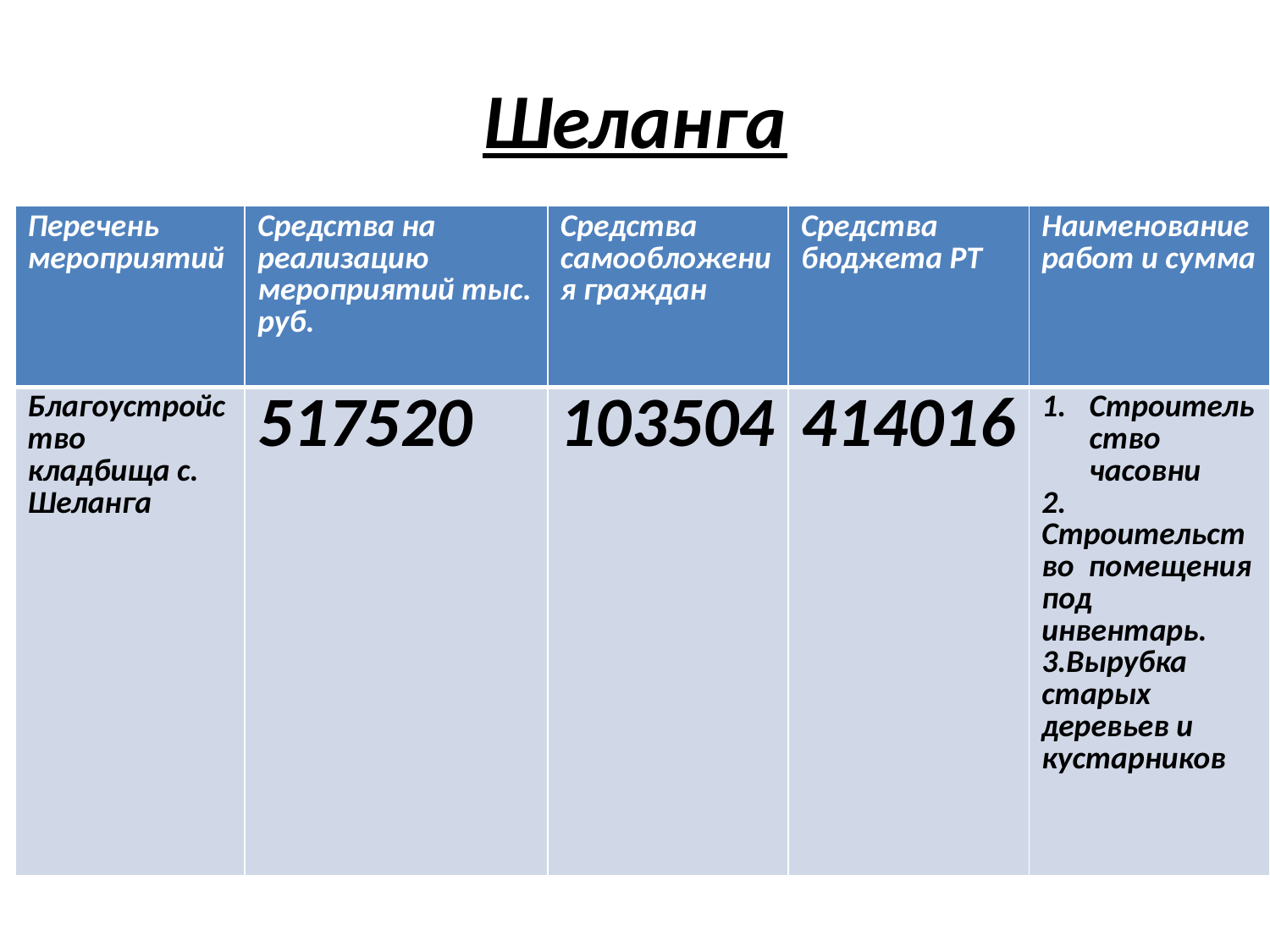

# Шеланга
| Перечень мероприятий | Средства на реализацию мероприятий тыс. руб. | Средства самообложения граждан | Средства бюджета РТ | Наименование работ и сумма |
| --- | --- | --- | --- | --- |
| Благоустройство кладбища с. Шеланга | 517520 | 103504 | 414016 | Строительство часовни 2. Строительство помещения под инвентарь. 3.Вырубка старых деревьев и кустарников |